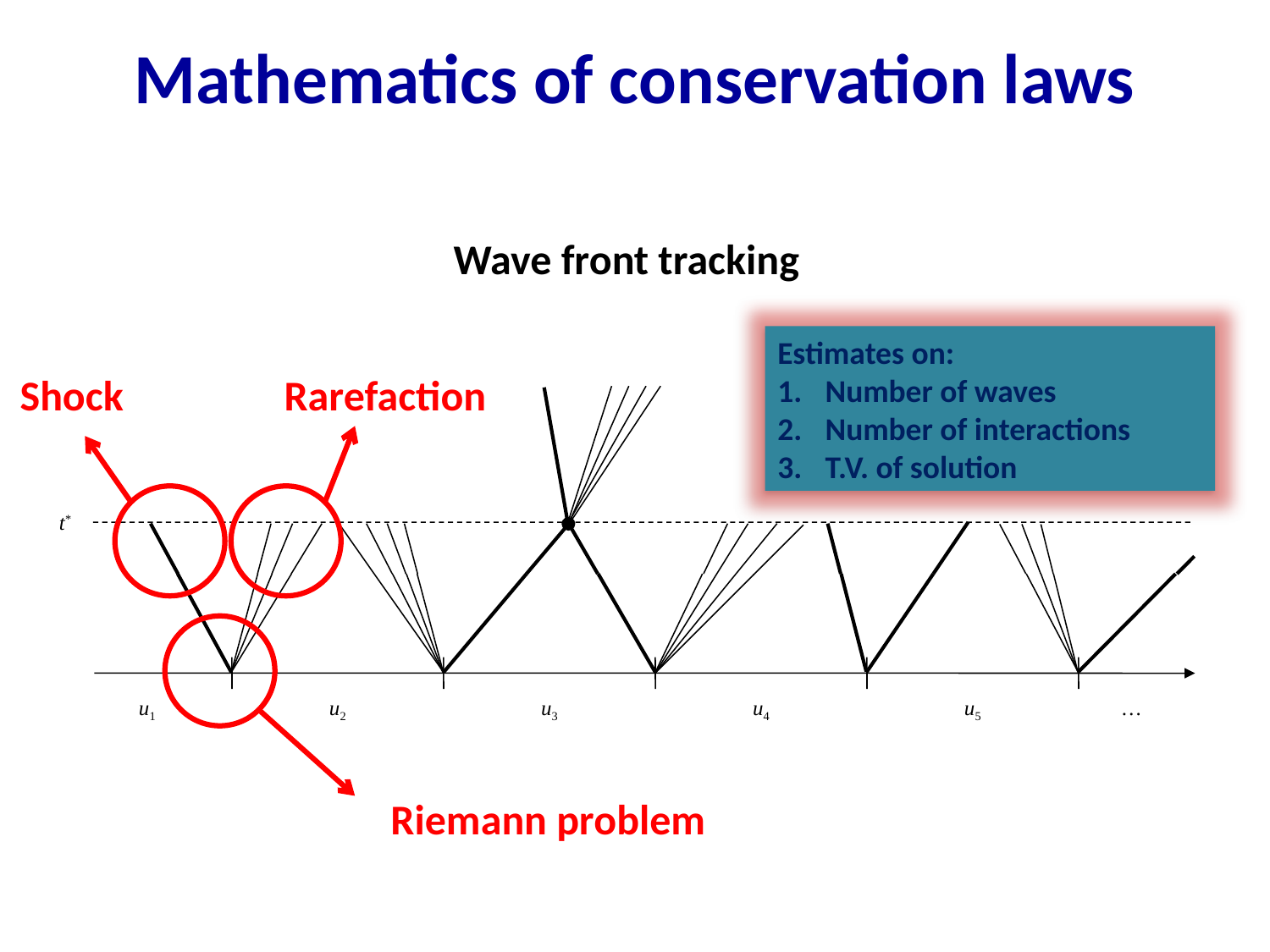

Mathematics of conservation laws
Wave front tracking
Estimates on:
Number of waves
Number of interactions
T.V. of solution
Shock
Rarefaction

t*

u1
u2
u3
u4
u5
…
Riemann problem